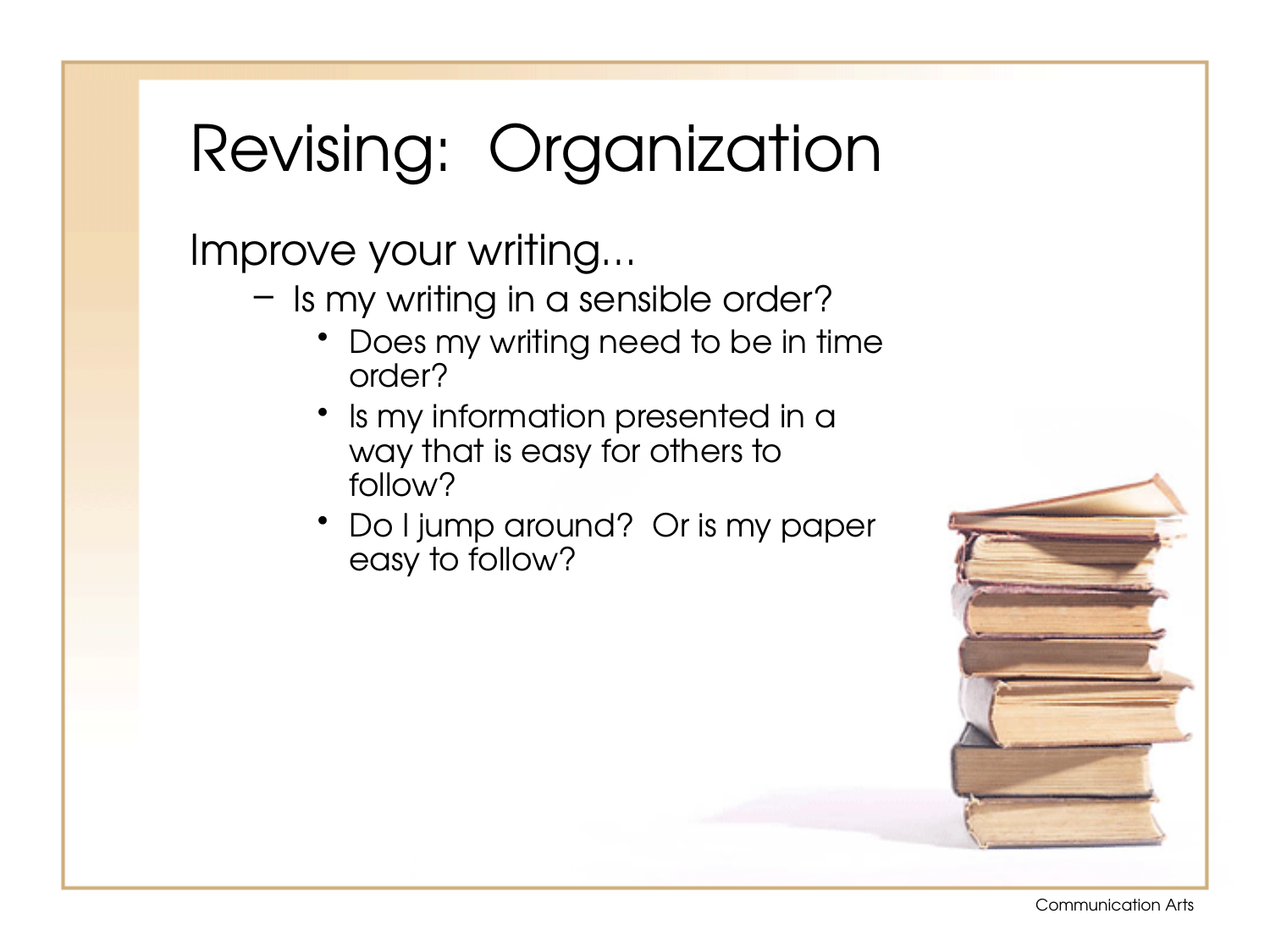

# Revising:  Organization
Improve your writing…
Is my writing in a sensible order?
Does my writing need to be in time order?
Is my information presented in a way that is easy for others to follow?
Do I jump around?  Or is my paper easy to follow?